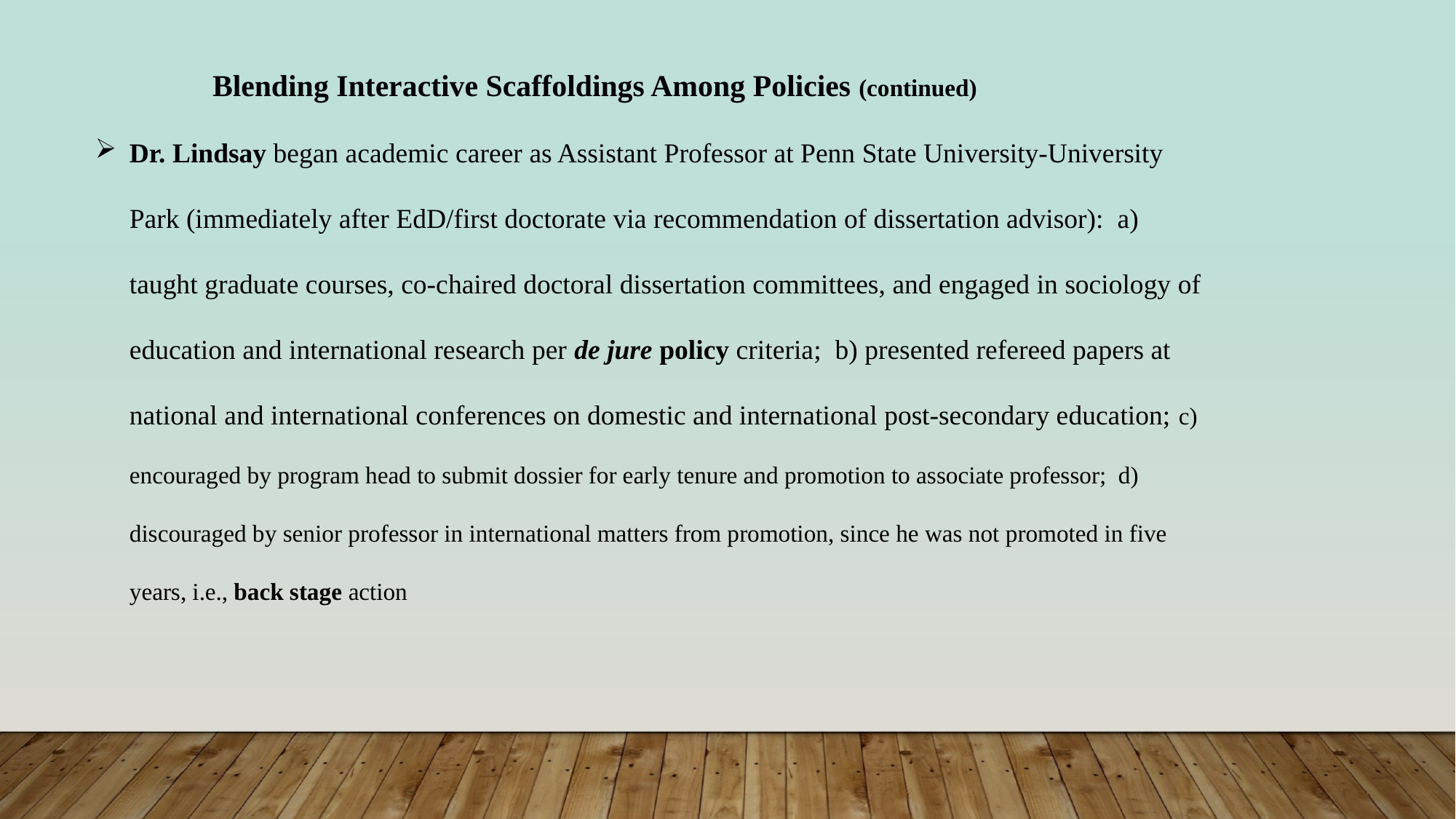

Blending Interactive Scaffoldings Among Policies (continued)
Dr. Lindsay began academic career as Assistant Professor at Penn State University-University Park (immediately after EdD/first doctorate via recommendation of dissertation advisor):  a) taught graduate courses, co-chaired doctoral dissertation committees, and engaged in sociology of education and international research per de jure policy criteria;  b) presented refereed papers at national and international conferences on domestic and international post-secondary education; c) encouraged by program head to submit dossier for early tenure and promotion to associate professor;  d) discouraged by senior professor in international matters from promotion, since he was not promoted in five years, i.e., back stage action